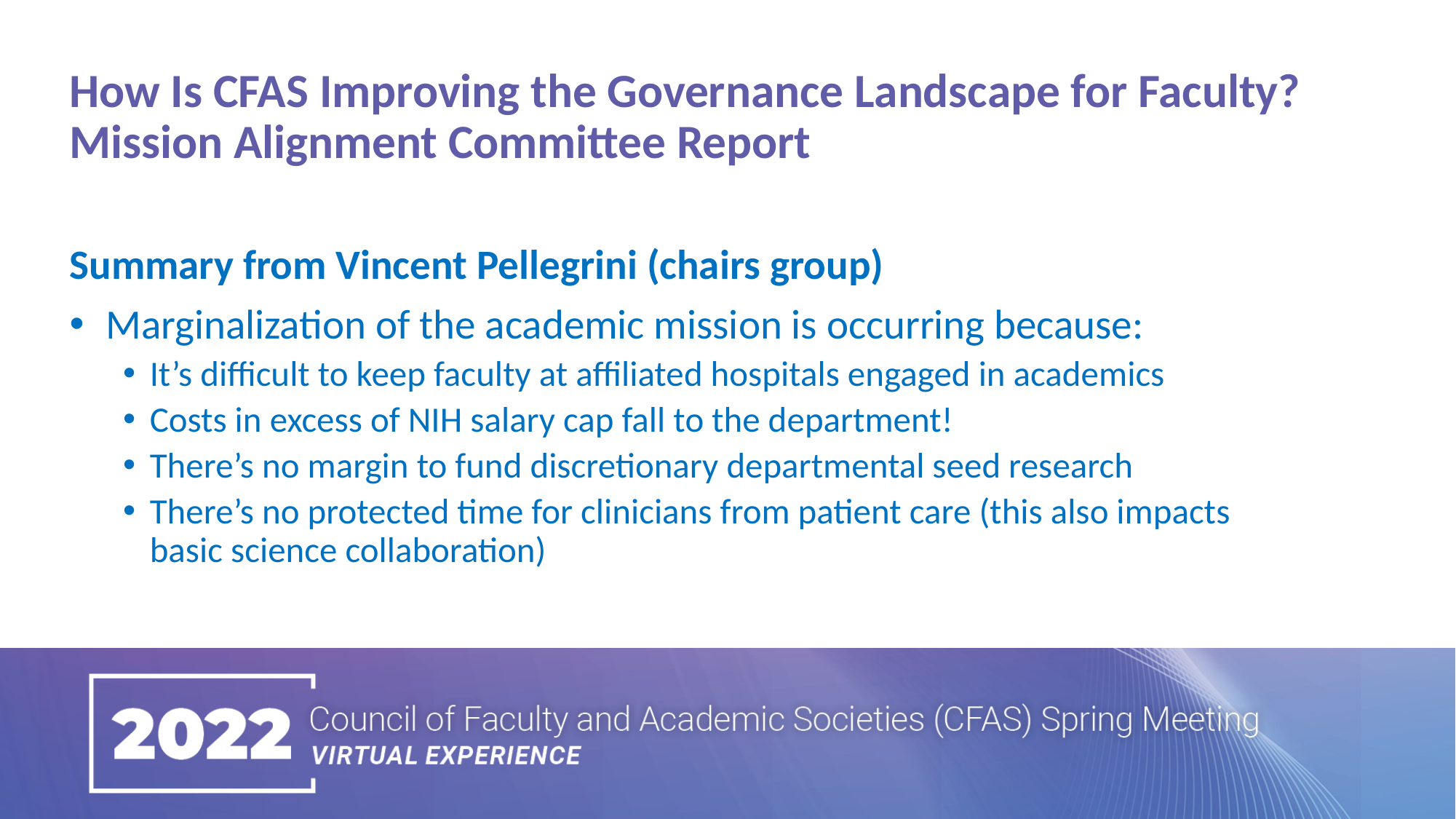

How Is CFAS Improving the Governance Landscape for Faculty? Mission Alignment Committee Report

Summary from Vincent Pellegrini (chairs group)
 Marginalization of the academic mission is occurring because:
It’s difficult to keep faculty at affiliated hospitals engaged in academics
Costs in excess of NIH salary cap fall to the department!
There’s no margin to fund discretionary departmental seed research
There’s no protected time for clinicians from patient care (this also impacts basic science collaboration)